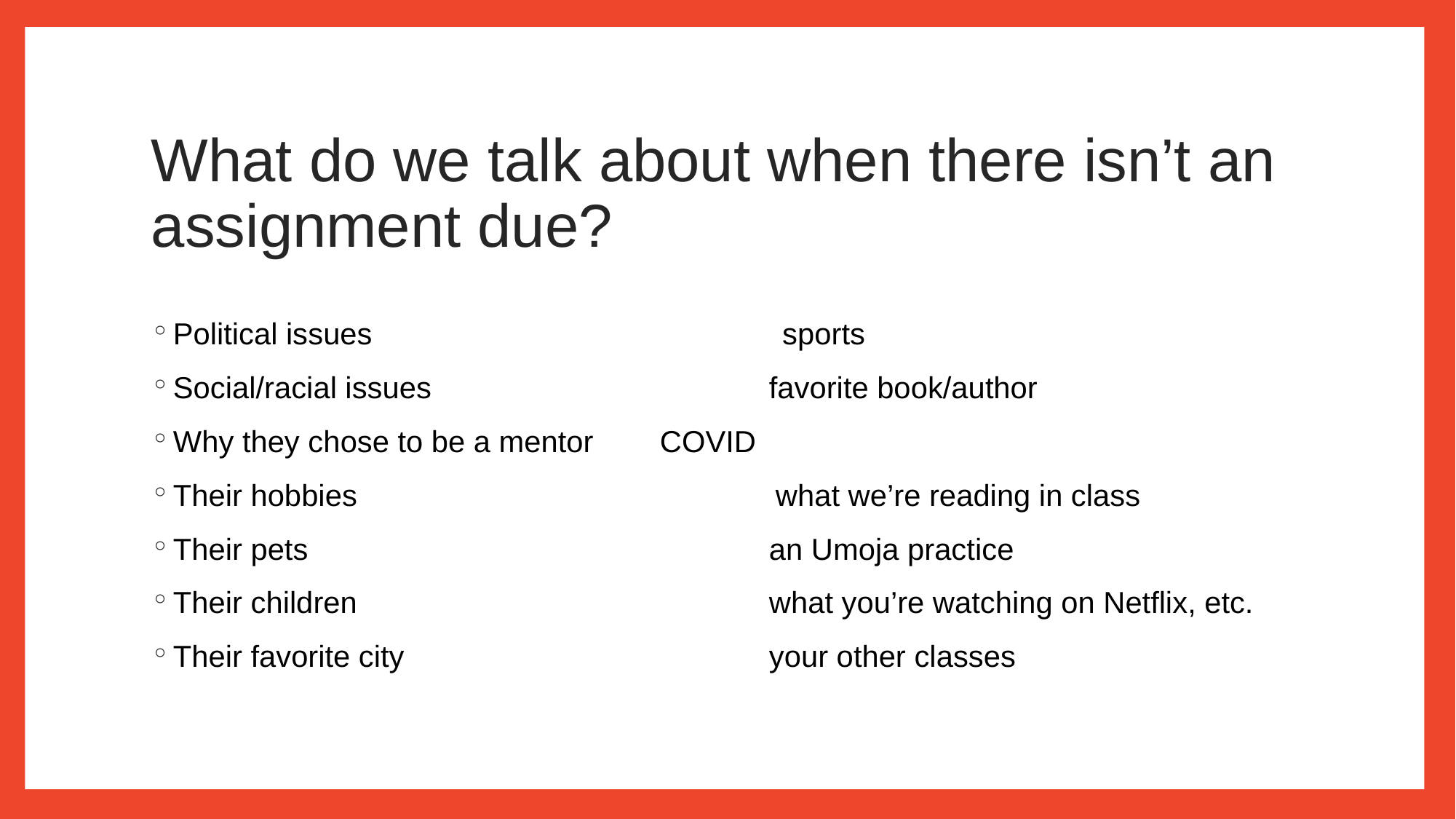

# What do we talk about when there isn’t an assignment due?
Political issues                                                 sports
Social/racial issues			      favorite book/author
Why they chose to be a mentor	      COVID
Their hobbies                                                  what we’re reading in class
Their pets				      an Umoja practice
Their children				      what you’re watching on Netflix, etc.
Their favorite city			      your other classes